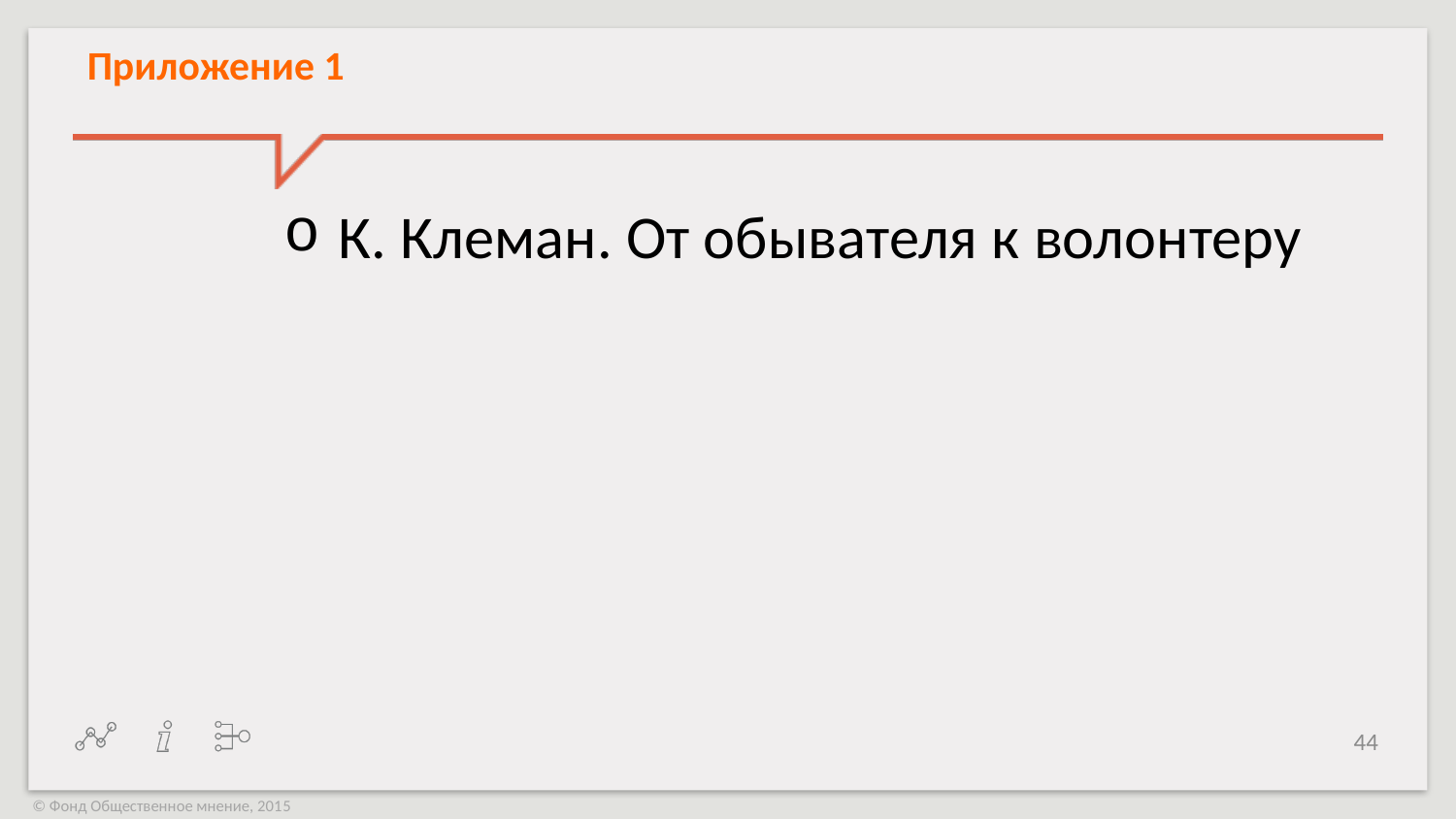

# Приложение 1
К. Клеман. От обывателя к волонтеру